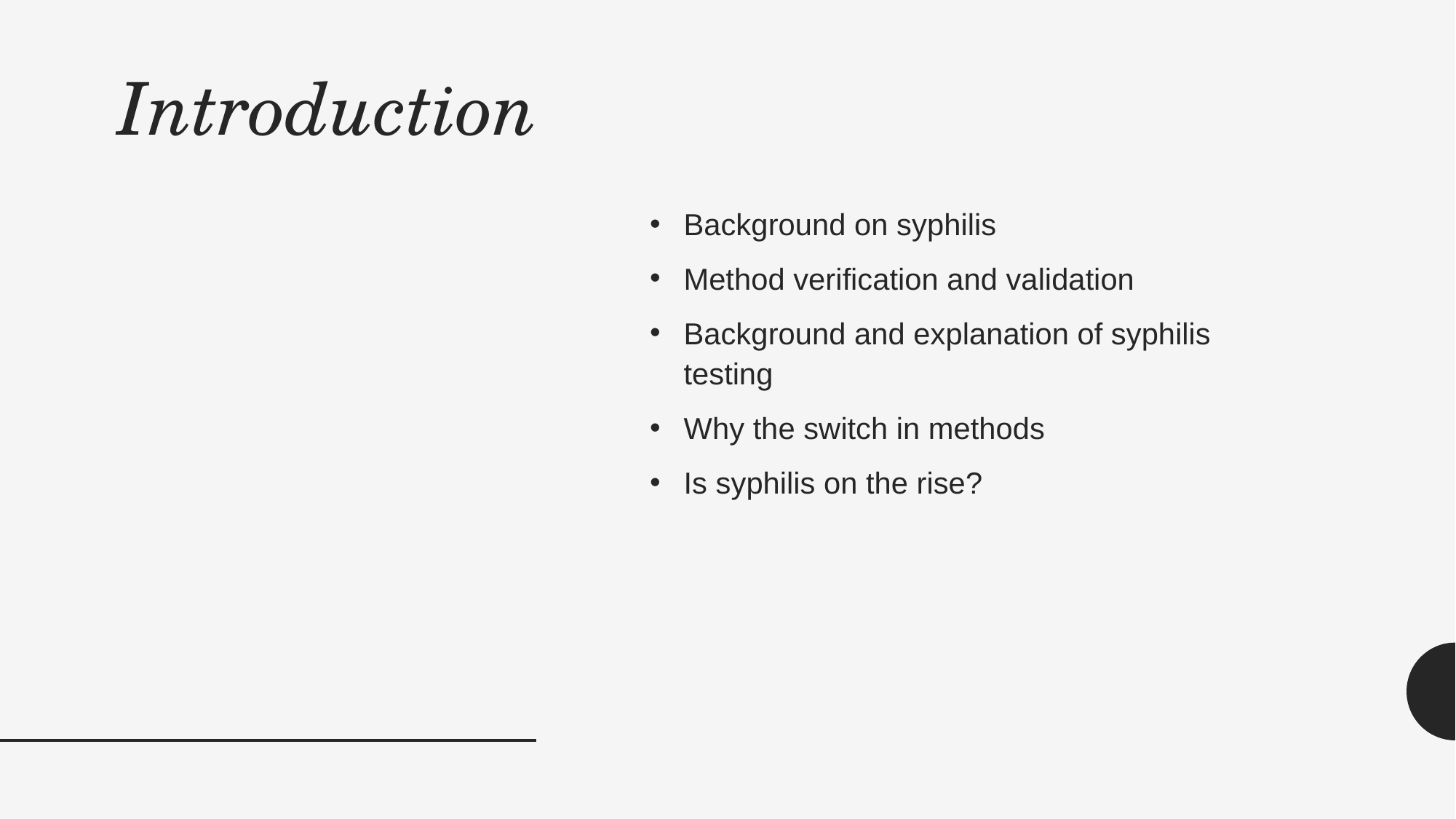

# Introduction
Background on syphilis
Method verification and validation
Background and explanation of syphilis testing
Why the switch in methods
Is syphilis on the rise?